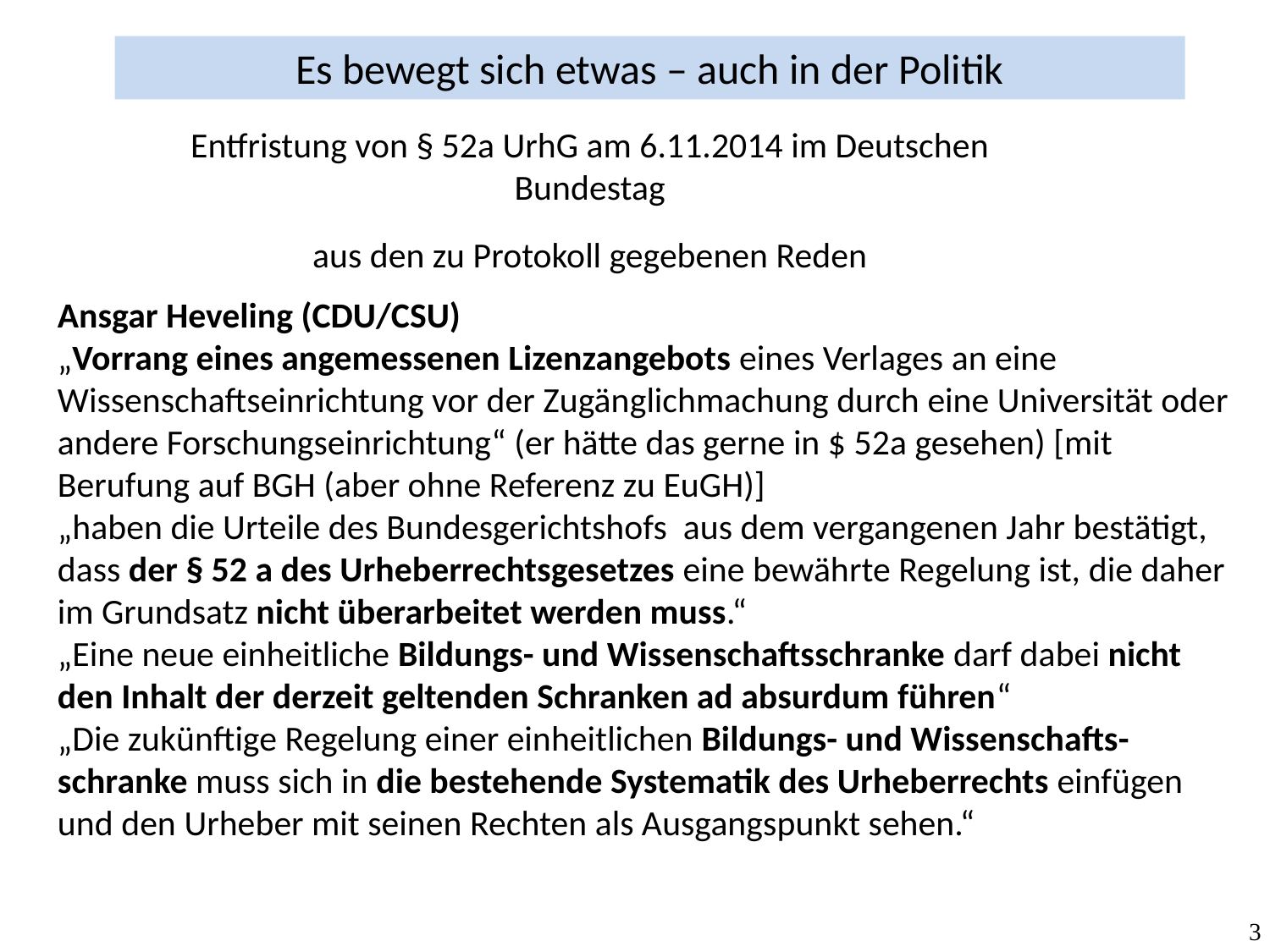

Es bewegt sich etwas – auch in der Politik
Entfristung von § 52a UrhG am 6.11.2014 im Deutschen Bundestag
aus den zu Protokoll gegebenen Reden
Ansgar Heveling (CDU/CSU)
„Vorrang eines angemessenen Lizenzangebots eines Verlages an eine Wissenschaftseinrichtung vor der Zugänglichmachung durch eine Universität oder andere Forschungseinrichtung“ (er hätte das gerne in $ 52a gesehen) [mit Berufung auf BGH (aber ohne Referenz zu EuGH)]
„haben die Urteile des Bundesgerichtshofs  aus dem vergangenen Jahr bestätigt, dass der § 52 a des Urheberrechtsgesetzes eine bewährte Regelung ist, die daher im Grundsatz nicht überarbeitet werden muss.“
„Eine neue einheitliche Bildungs- und Wissenschaftsschranke darf dabei nicht den Inhalt der derzeit geltenden Schranken ad absurdum führen“
„Die zukünftige Regelung einer einheitlichen Bildungs- und Wissenschafts-schranke muss sich in die bestehende Systematik des Urheberrechts einfügen und den Urheber mit seinen Rechten als Ausgangspunkt sehen.“